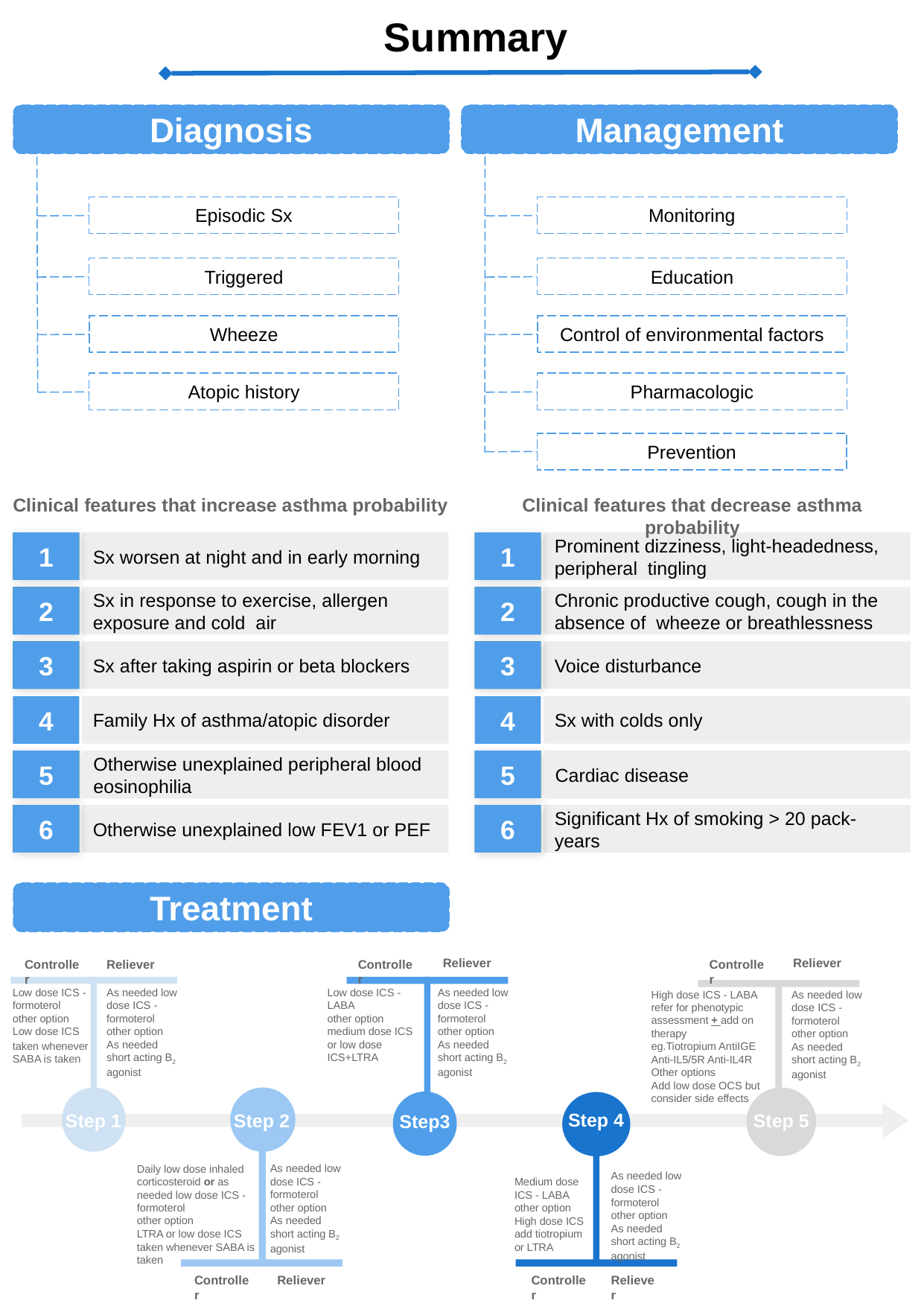

Diagnosis
Episodic Sx
Triggered
Wheeze
Atopic history
Management
Monitoring
Education
Control of environmental factors
Pharmacologic
Prevention
Clinical features that increase asthma probability
Clinical features that decrease asthma probability

Sx worsen at night and in early morning
1

Sx in response to exercise, allergen exposure and cold  air
2

Sx after taking aspirin or beta blockers
3
Family Hx of asthma/atopic disorder

5

Otherwise unexplained low FEV1 or PEF
6
4

Prominent dizziness, light-headedness, peripheral  tingling
1

Chronic productive cough, cough in the absence of  wheeze or breathlessness
2

Voice disturbance
3
Sx with colds only

5

Significant Hx of smoking > 20 pack-years
6
4
Otherwise unexplained peripheral blood eosinophilia
Cardiac disease
Treatment
Reliever
Reliever
Controller
Low dose ICS - formoterol
other option
Low dose ICS taken whenever SABA is taken
Low dose ICS - LABA
other option
medium dose ICS or low dose ICS+LTRA
Step 1
Step 2
Daily low dose inhaled corticosteroid or as needed low dose ICS - formoterol
other option
LTRA or low dose ICS taken whenever SABA is taken
Medium dose
ICS - LABA
other option
High dose ICS add tiotropium or LTRA

Step 4
Step3

Reliever
Controller
Controller
As needed low dose ICS - formoterol
other option
As needed short acting B2 agonist
As needed low dose ICS - formoterol
other option
As needed short acting B2 agonist

High dose ICS - LABA refer for phenotypic assessment + add on therapy
eg.Tiotropium AntiIGE Anti-IL5/5R Anti-IL4R
Other options
Add low dose OCS but consider side effects
As needed low dose ICS - formoterol
other option
As needed short acting B2 agonist

Step 5
As needed low dose ICS - formoterol
other option
As needed short acting B2 agonist
As needed low dose ICS - formoterol
other option
As needed short acting B2 agonist
Reliever
Controller
Reliever
Controller